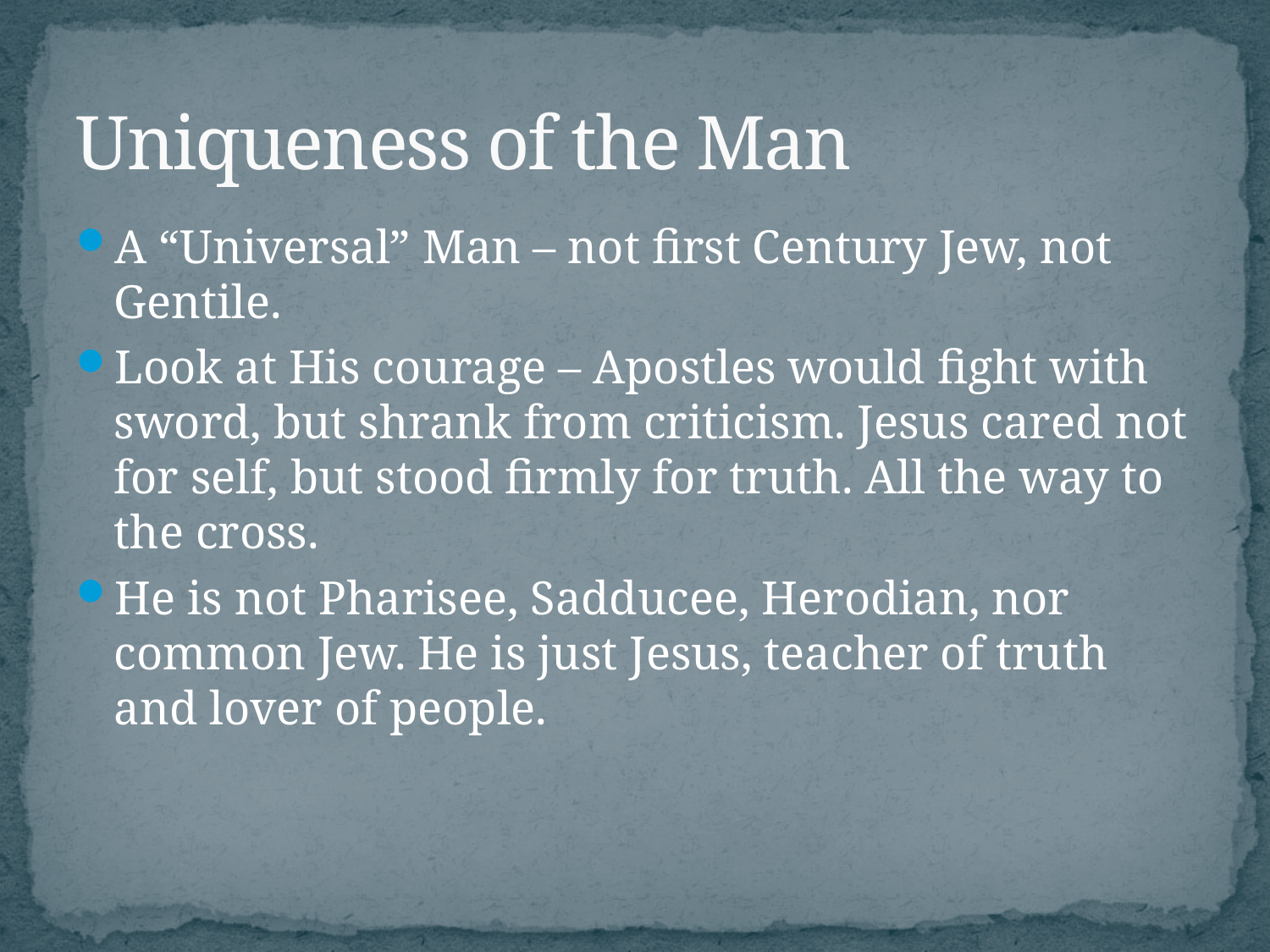

# Uniqueness of the Man
A “Universal” Man – not first Century Jew, not Gentile.
Look at His courage – Apostles would fight with sword, but shrank from criticism. Jesus cared not for self, but stood firmly for truth. All the way to the cross.
He is not Pharisee, Sadducee, Herodian, nor common Jew. He is just Jesus, teacher of truth and lover of people.